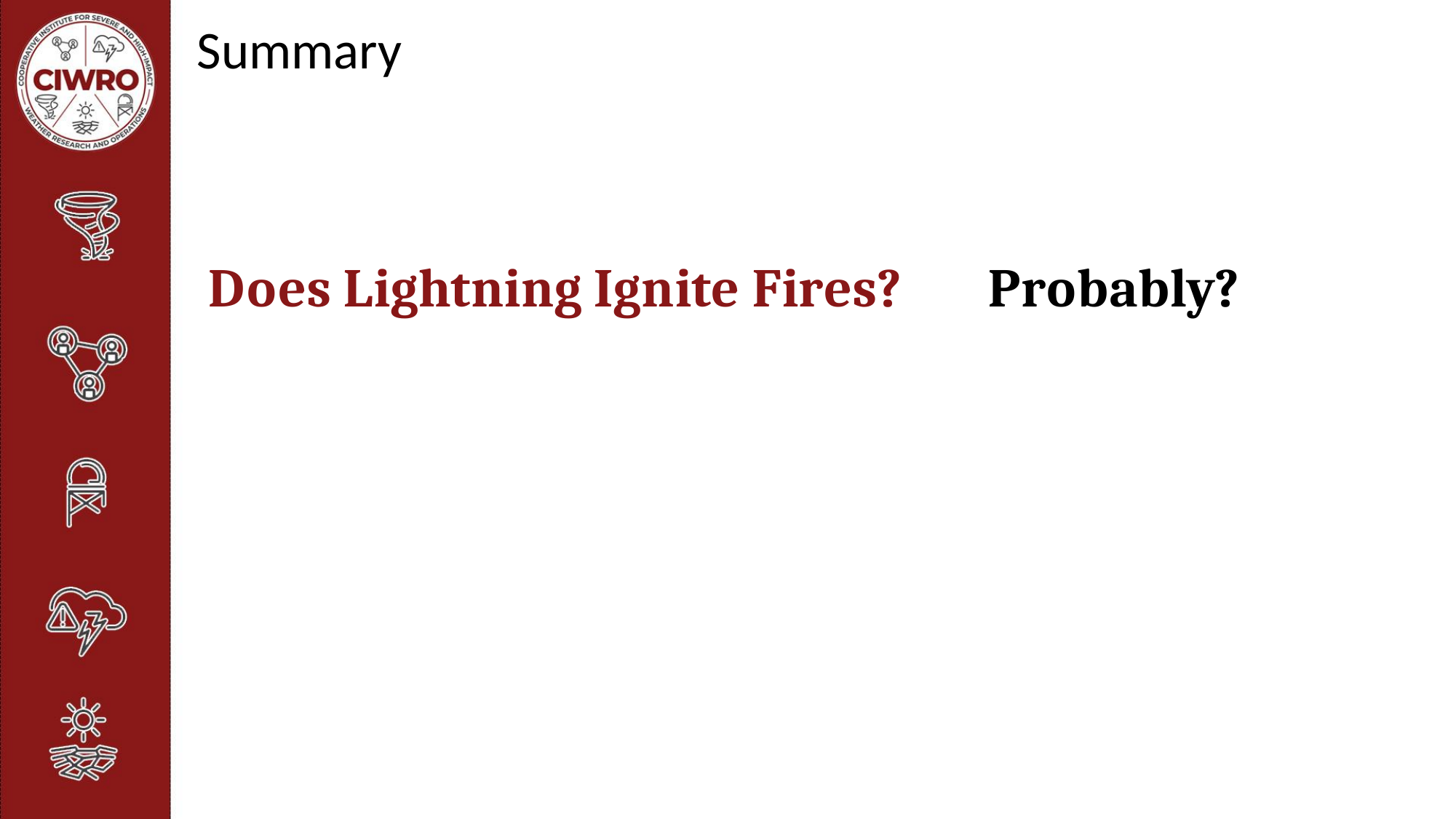

# Summary
Does Lightning Ignite Fires?
Probably?